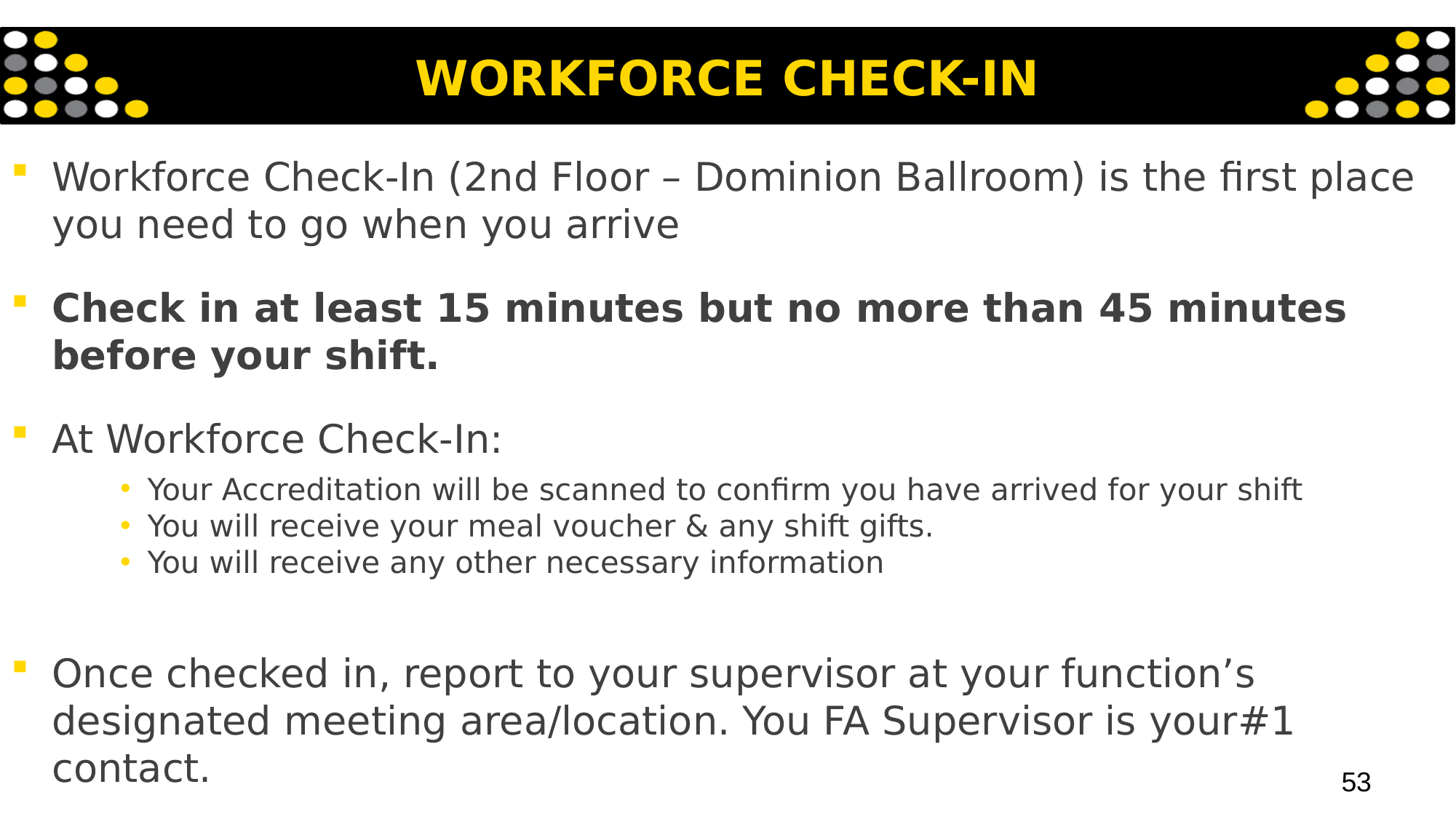

# WORKFORCE CHECK-IN
Workforce Check-In (2nd Floor – Dominion Ballroom) is the first place you need to go when you arrive
Check in at least 15 minutes but no more than 45 minutes before your shift.
At Workforce Check-In:
Your Accreditation will be scanned to confirm you have arrived for your shift
You will receive your meal voucher & any shift gifts.
You will receive any other necessary information

Once checked in, report to your supervisor at your function’s designated meeting area/location. You FA Supervisor is your#1 contact.

53